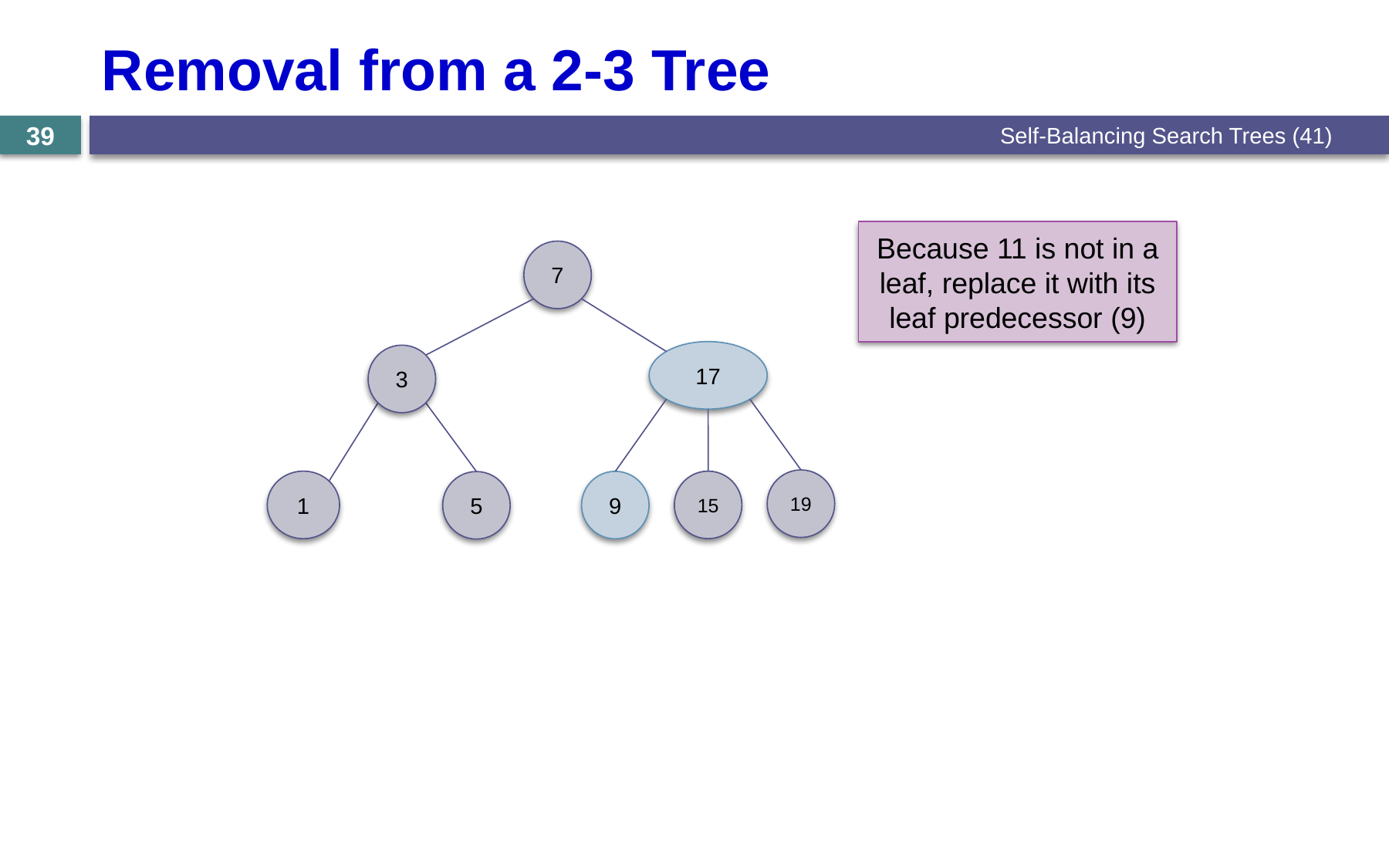

# Removal from a 2-3 Tree
Self-Balancing Search Trees (41)
39
Because 11 is not in a leaf, replace it with its leaf predecessor (9)
7
17
3
19
1
15
9
5